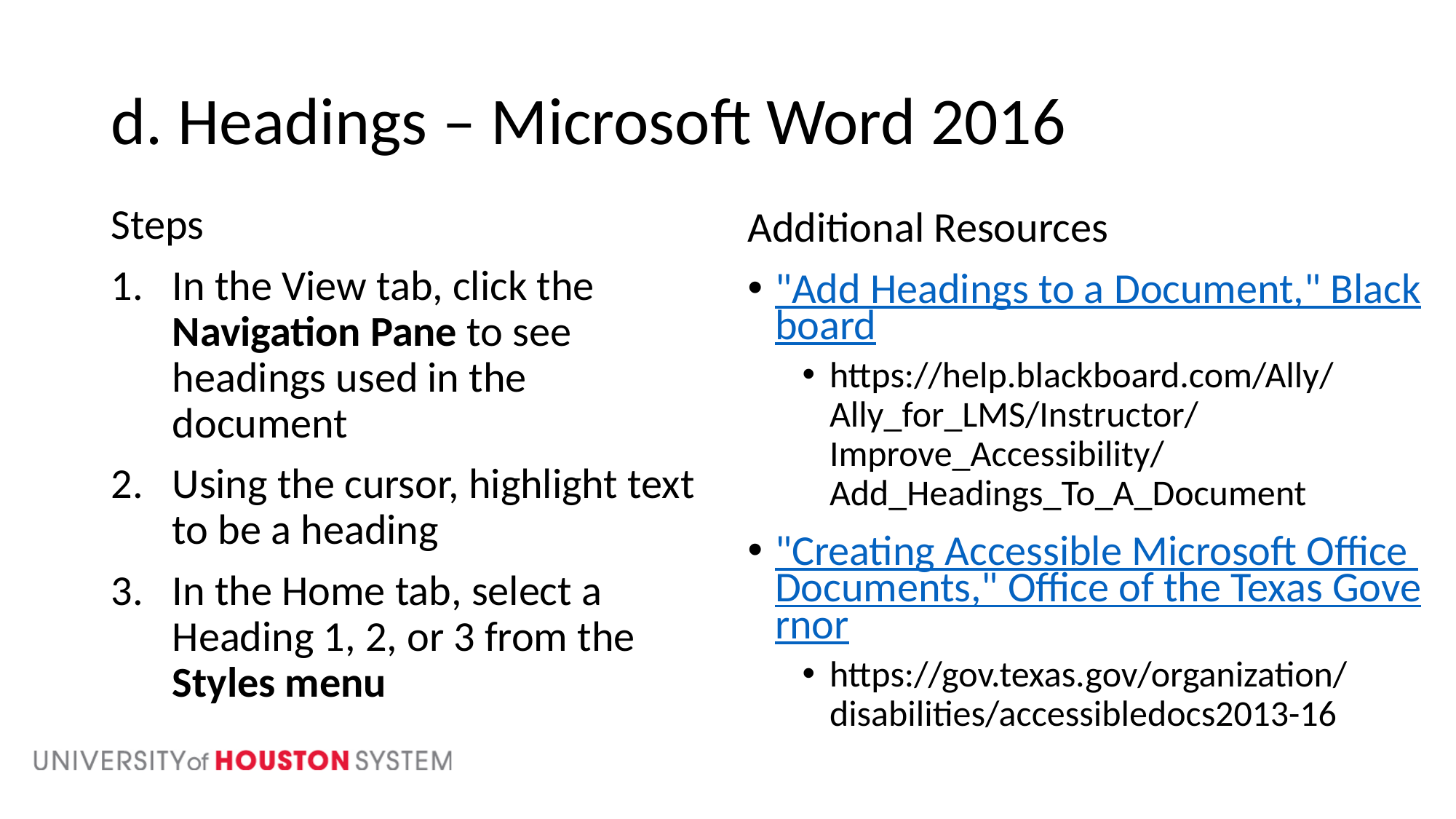

# d. Headings – Microsoft Word 2016
Steps
In the View tab, click the Navigation Pane to see headings used in the document
Using the cursor, highlight text to be a heading
In the Home tab, select a Heading 1, 2, or 3 from the Styles menu
Additional Resources
"Add Headings to a Document," Blackboard
https://help.blackboard.com/Ally/Ally_for_LMS/Instructor/Improve_Accessibility/Add_Headings_To_A_Document
"Creating Accessible Microsoft Office Documents," Office of the Texas Governor
https://gov.texas.gov/organization/disabilities/accessibledocs2013-16